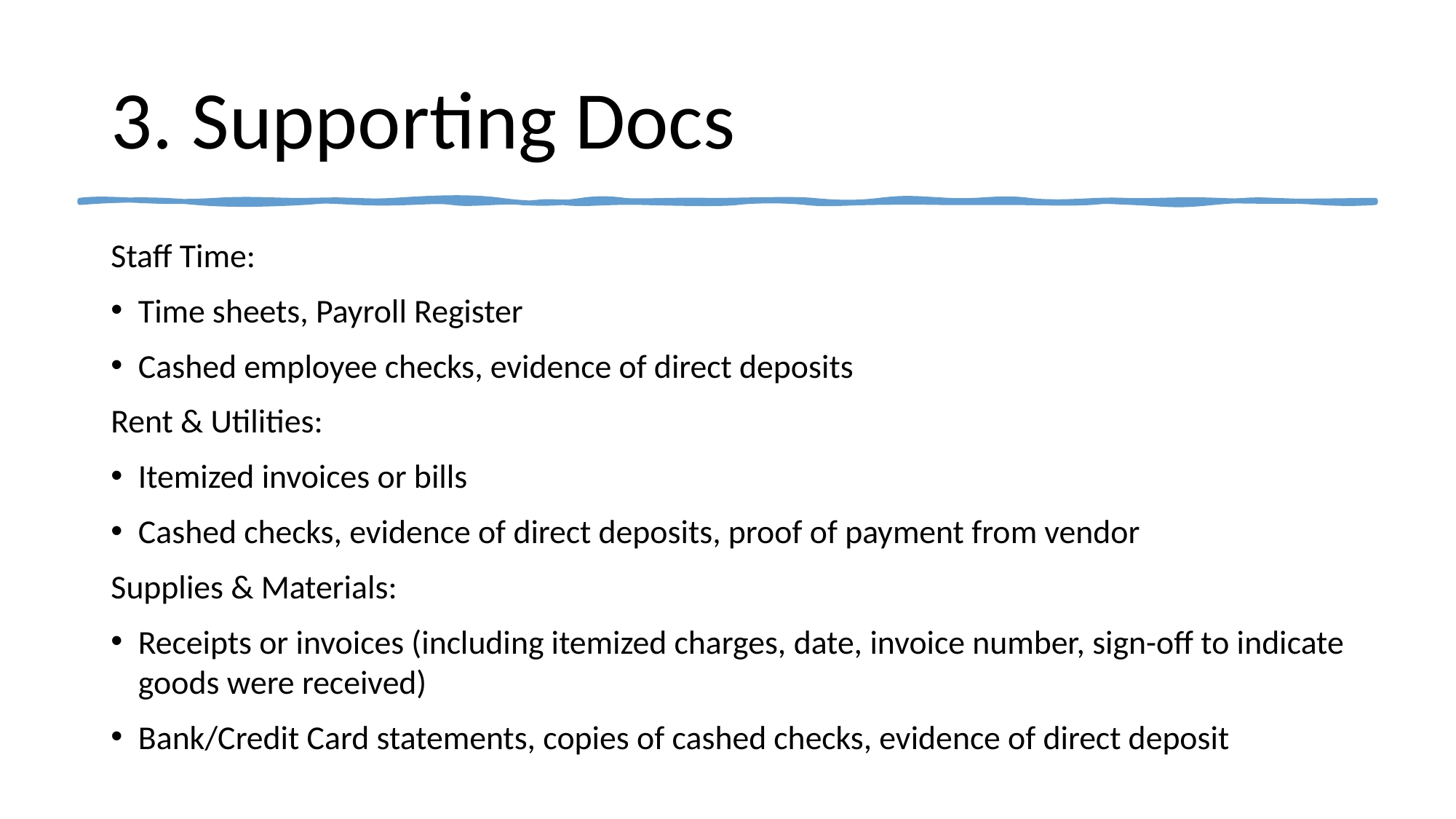

# 3. Supporting Docs

Staff Time:
Time sheets, Payroll Register
Cashed employee checks, evidence of direct deposits
Rent & Utilities:
Itemized invoices or bills
Cashed checks, evidence of direct deposits, proof of payment from vendor
Supplies & Materials:
Receipts or invoices (including itemized charges, date, invoice number, sign-off to indicate goods were received)
Bank/Credit Card statements, copies of cashed checks, evidence of direct deposit
22